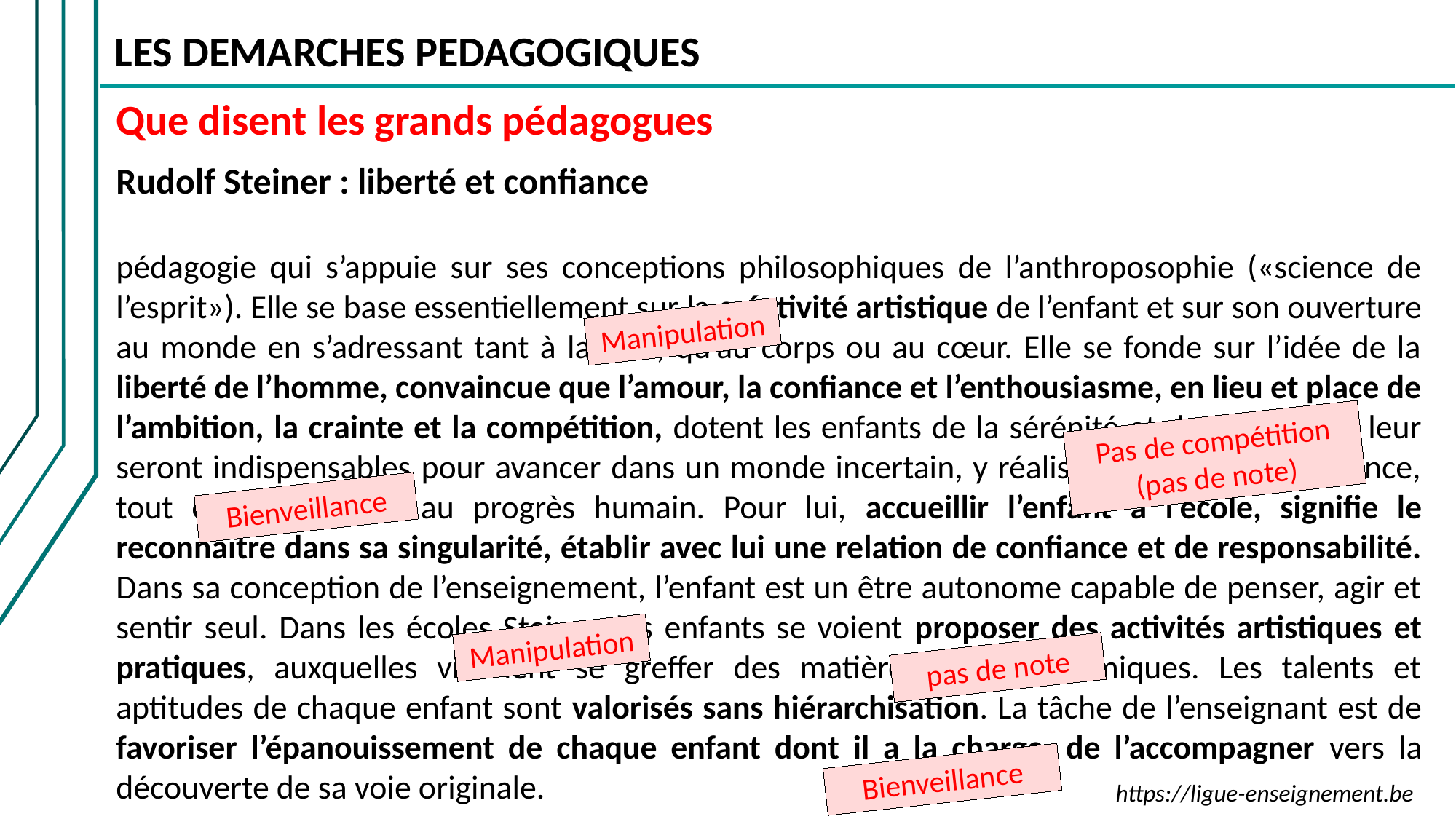

LES DEMARCHES PEDAGOGIQUES
Que disent les grands pédagogues
Rudolf Steiner : liberté et confiance

pédagogie qui s’appuie sur ses conceptions philosophiques de l’anthroposophie («science de l’esprit»). Elle se base essentiellement sur la créativité artistique de l’enfant et sur son ouverture au monde en s’adressant tant à la tête, qu’au corps ou au cœur. Elle se fonde sur l’idée de la liberté de l’homme, convaincue que l’amour, la confiance et l’enthousiasme, en lieu et place de l’ambition, la crainte et la compétition, dotent les enfants de la sérénité et des forces qui leur seront indispensables pour avancer dans un monde incertain, y réaliser leur projet d’existence, tout en contribuant au progrès humain. Pour lui, accueillir l’enfant à l’école, signifie le reconnaître dans sa singularité, établir avec lui une relation de confiance et de responsabilité. Dans sa conception de l’enseignement, l’enfant est un être autonome capable de penser, agir et sentir seul. Dans les écoles Steiner, les enfants se voient proposer des activités artistiques et pratiques, auxquelles viennent se greffer des matières plus académiques. Les talents et aptitudes de chaque enfant sont valorisés sans hiérarchisation. La tâche de l’enseignant est de favoriser l’épanouissement de chaque enfant dont il a la charge, de l’accompagner vers la découverte de sa voie originale.
Manipulation
Pas de compétition (pas de note)
Bienveillance
Manipulation
pas de note
Bienveillance
https://ligue-enseignement.be